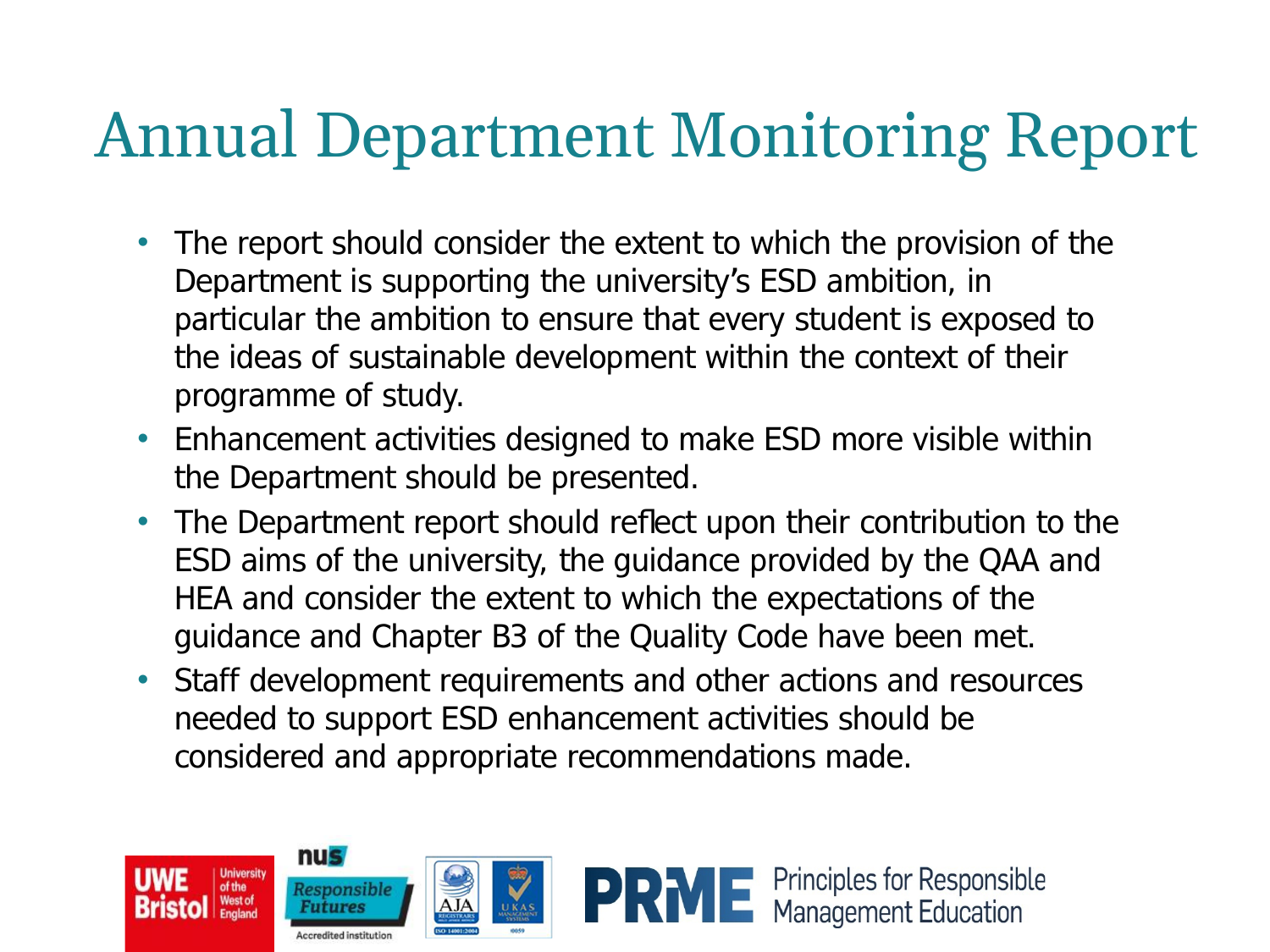

Annual Department Monitoring Report
The report should consider the extent to which the provision of the Department is supporting the university’s ESD ambition, in particular the ambition to ensure that every student is exposed to the ideas of sustainable development within the context of their programme of study.
Enhancement activities designed to make ESD more visible within the Department should be presented.
The Department report should reflect upon their contribution to the ESD aims of the university, the guidance provided by the QAA and HEA and consider the extent to which the expectations of the guidance and Chapter B3 of the Quality Code have been met.
Staff development requirements and other actions and resources needed to support ESD enhancement activities should be considered and appropriate recommendations made.